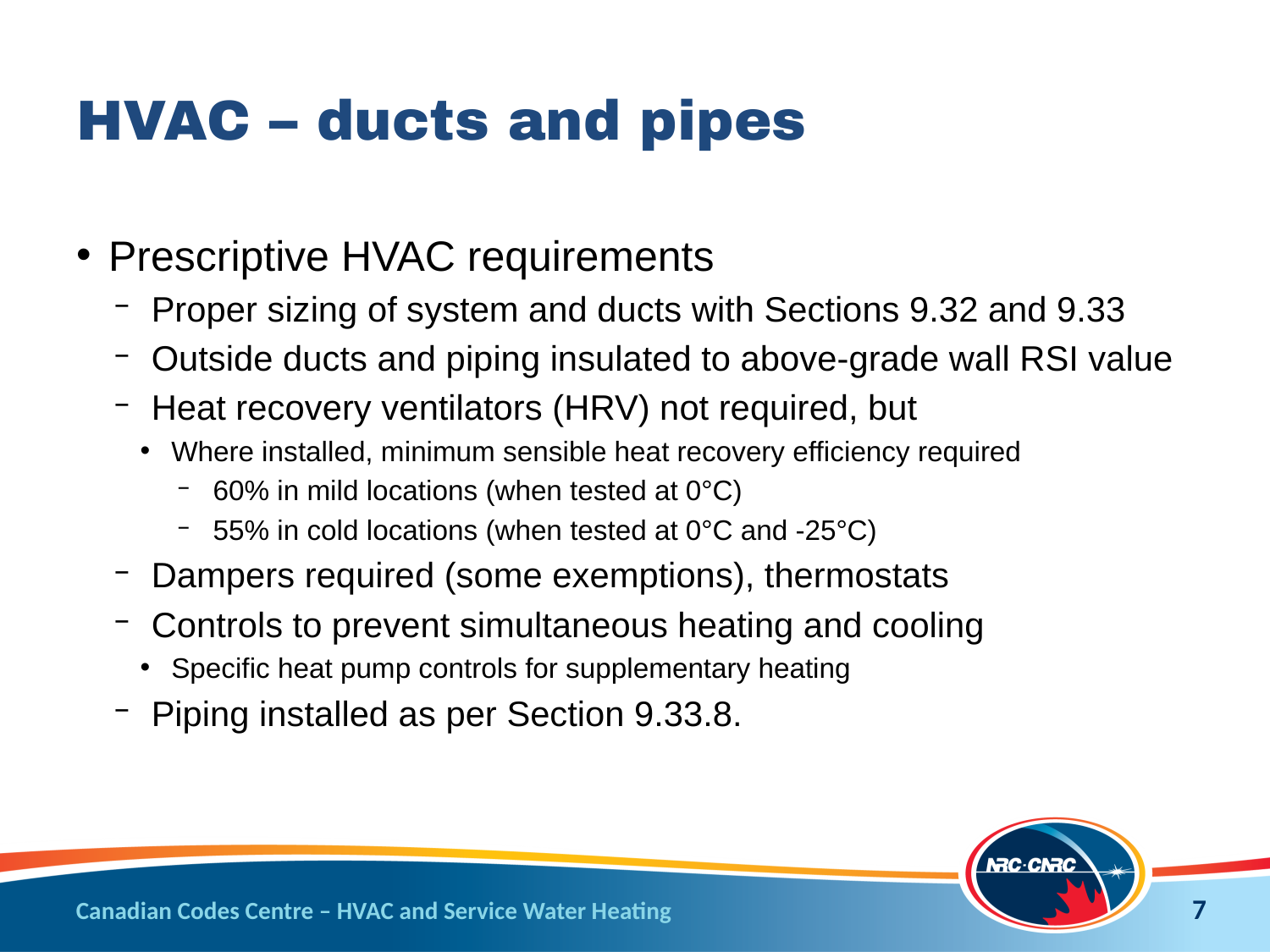

# HVAC – ducts and pipes
Prescriptive HVAC requirements
Proper sizing of system and ducts with Sections 9.32 and 9.33
Outside ducts and piping insulated to above-grade wall RSI value
Heat recovery ventilators (HRV) not required, but
Where installed, minimum sensible heat recovery efficiency required
60% in mild locations (when tested at 0°C)
55% in cold locations (when tested at 0°C and -25°C)
Dampers required (some exemptions), thermostats
Controls to prevent simultaneous heating and cooling
Specific heat pump controls for supplementary heating
Piping installed as per Section 9.33.8.
7